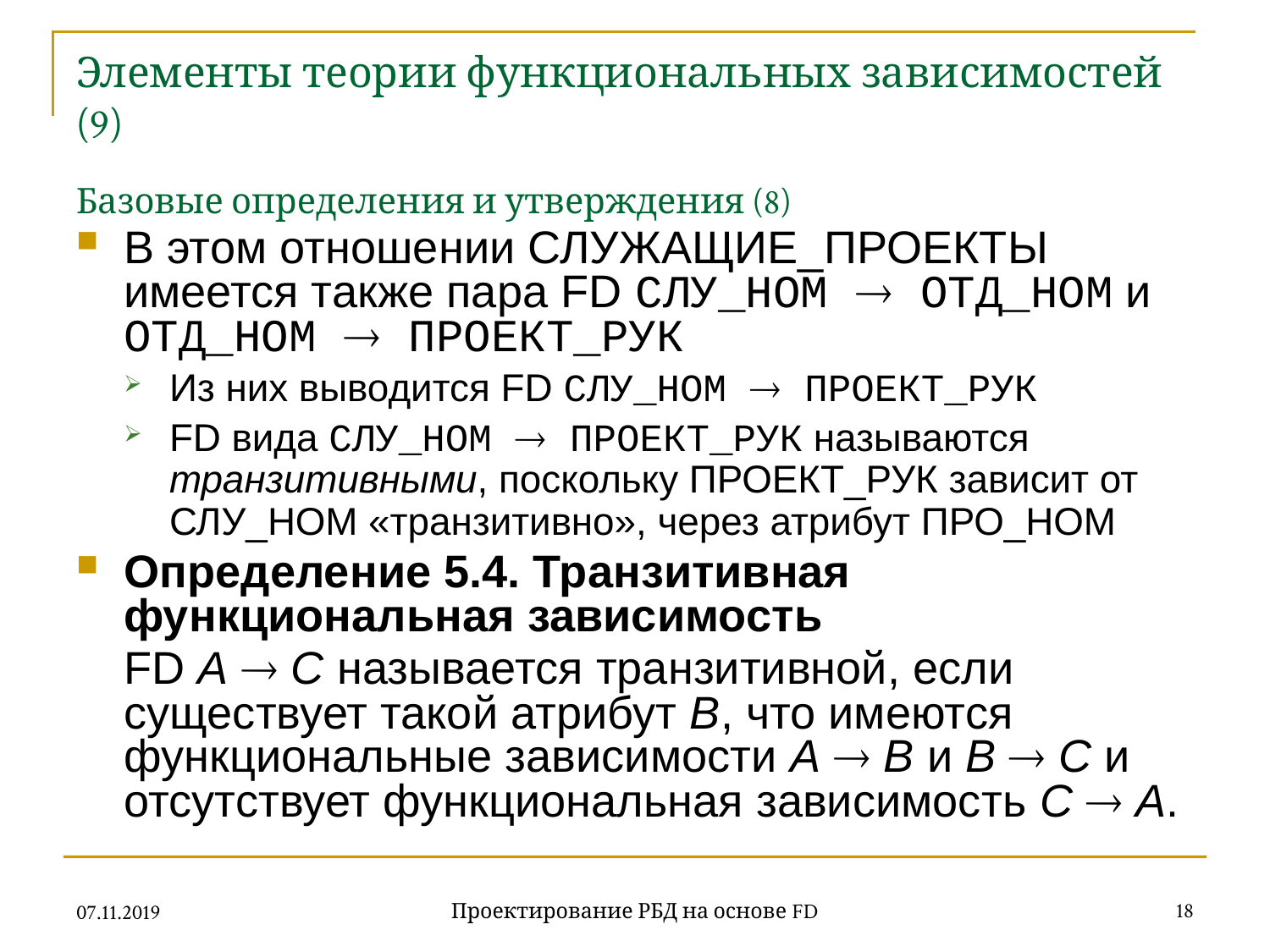

# Элементы теории функциональных зависимостей (9) Базовые определения и утверждения (8)
В этом отношении СЛУЖАЩИЕ_ПРОЕКТЫ имеется также пара FD СЛУ_НОМ → ОТД_НОМ и ОТД_НОМ → ПРОЕКТ_РУК
Из них выводится FD СЛУ_НОМ → ПРОЕКТ_РУК
FD вида СЛУ_НОМ → ПРОЕКТ_РУК называются транзитивными, поскольку ПРОЕКТ_РУК зависит от СЛУ_НОМ «транзитивно», через атрибут ПРО_НОМ
Определение 5.4. Транзитивная функциональная зависимость
	FD A → C называется транзитивной, если существует такой атрибут B, что имеются функциональные зависимости A → B и B → C и отсутствует функциональная зависимость C → A.
07.11.2019
18
Проектирование РБД на основе FD